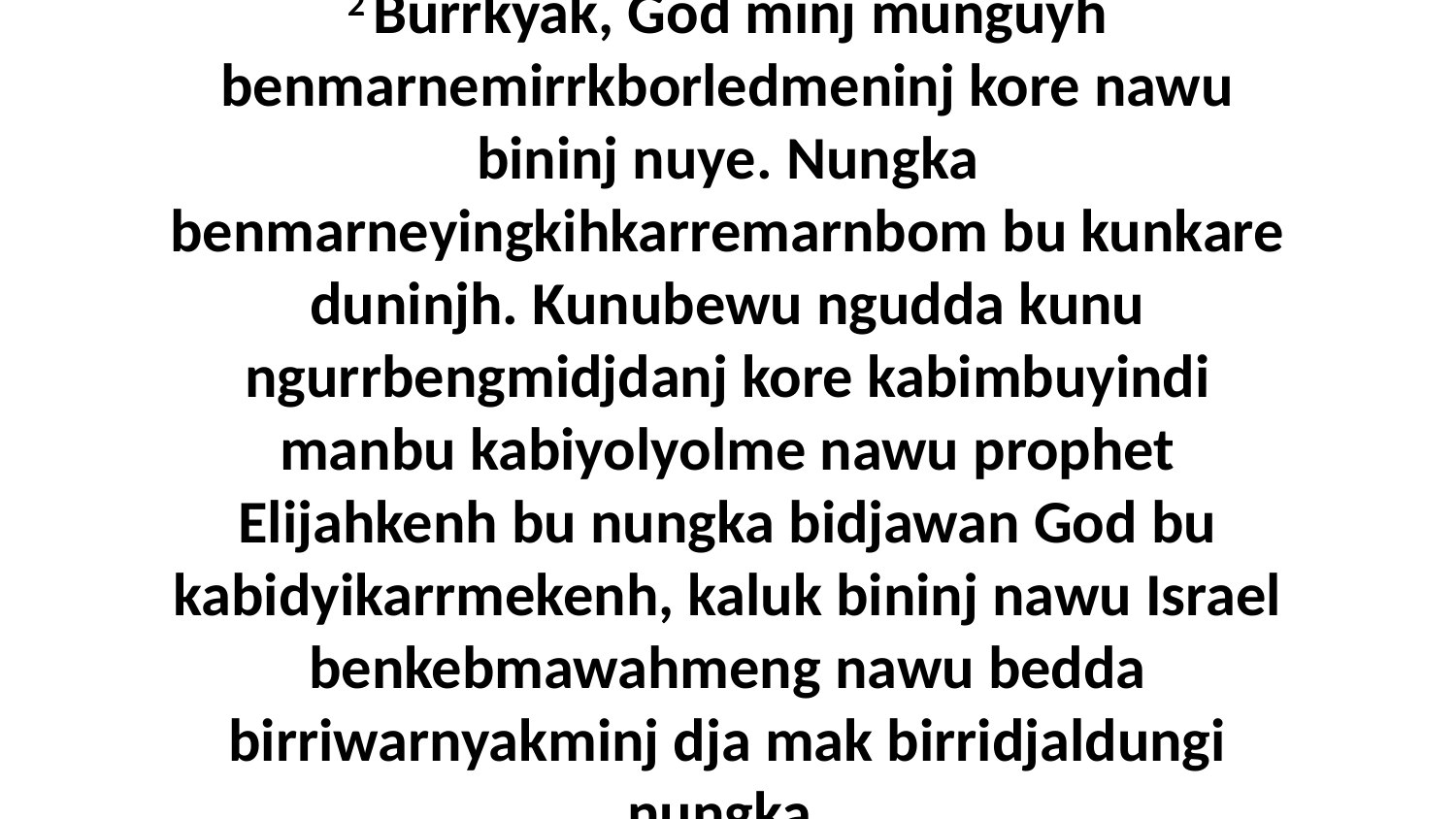

2 Burrkyak, God minj munguyh benmarnemirrkborledmeninj kore nawu bininj nuye. Nungka benmarneyingkihkarremarnbom bu kunkare duninjh. Kunubewu ngudda kunu ngurrbengmidjdanj kore kabimbuyindi manbu kabiyolyolme nawu prophet Elijahkenh bu nungka bidjawan God bu kabidyikarrmekenh, kaluk bininj nawu Israel benkebmawahmeng nawu bedda birriwarnyakminj dja mak birridjaldungi nungka.